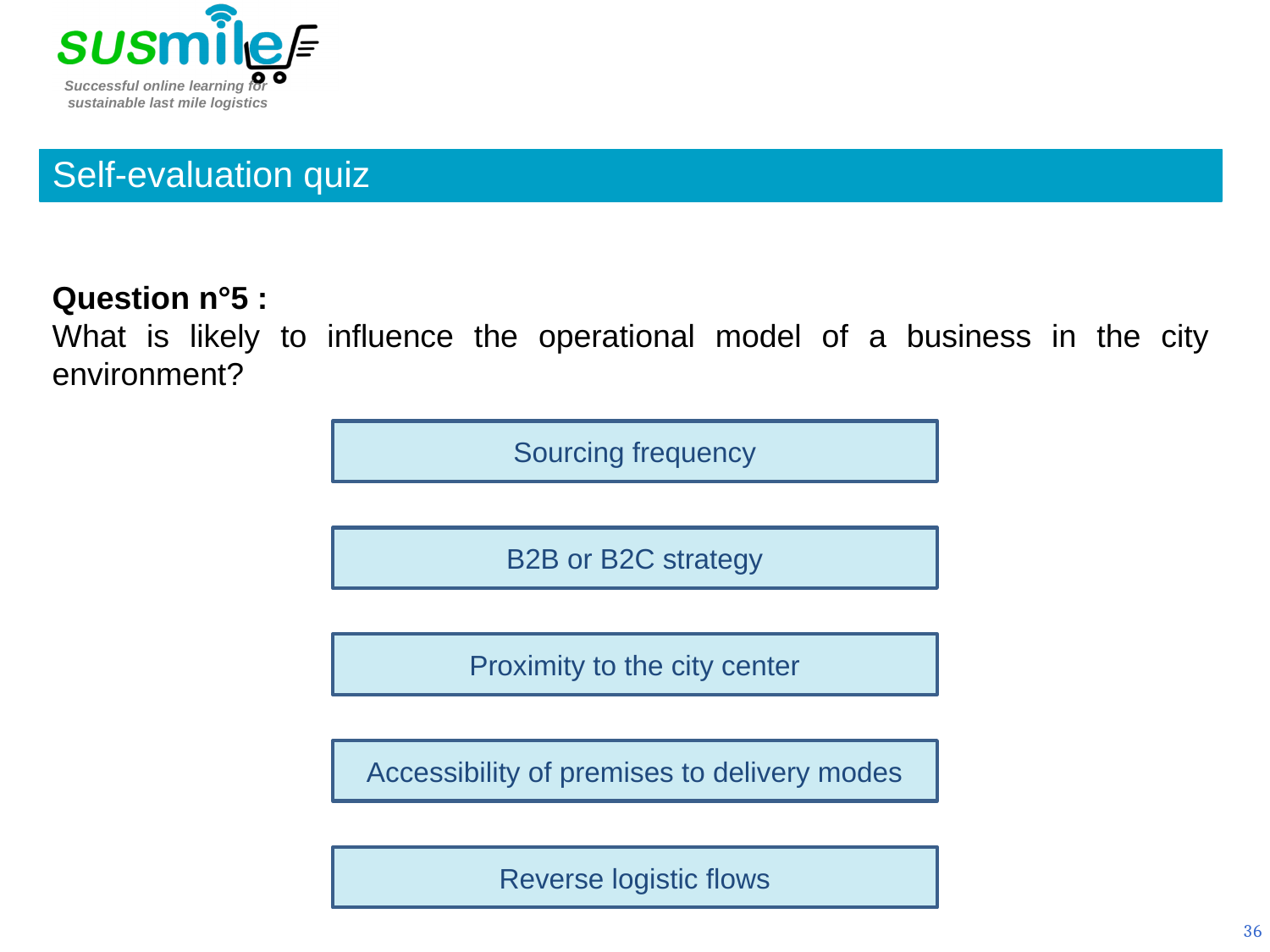

Self-evaluation quiz
Question n°5 :
What is likely to influence the operational model of a business in the city environment?
Sourcing frequency
B2B or B2C strategy
Proximity to the city center
Accessibility of premises to delivery modes
Reverse logistic flows
36